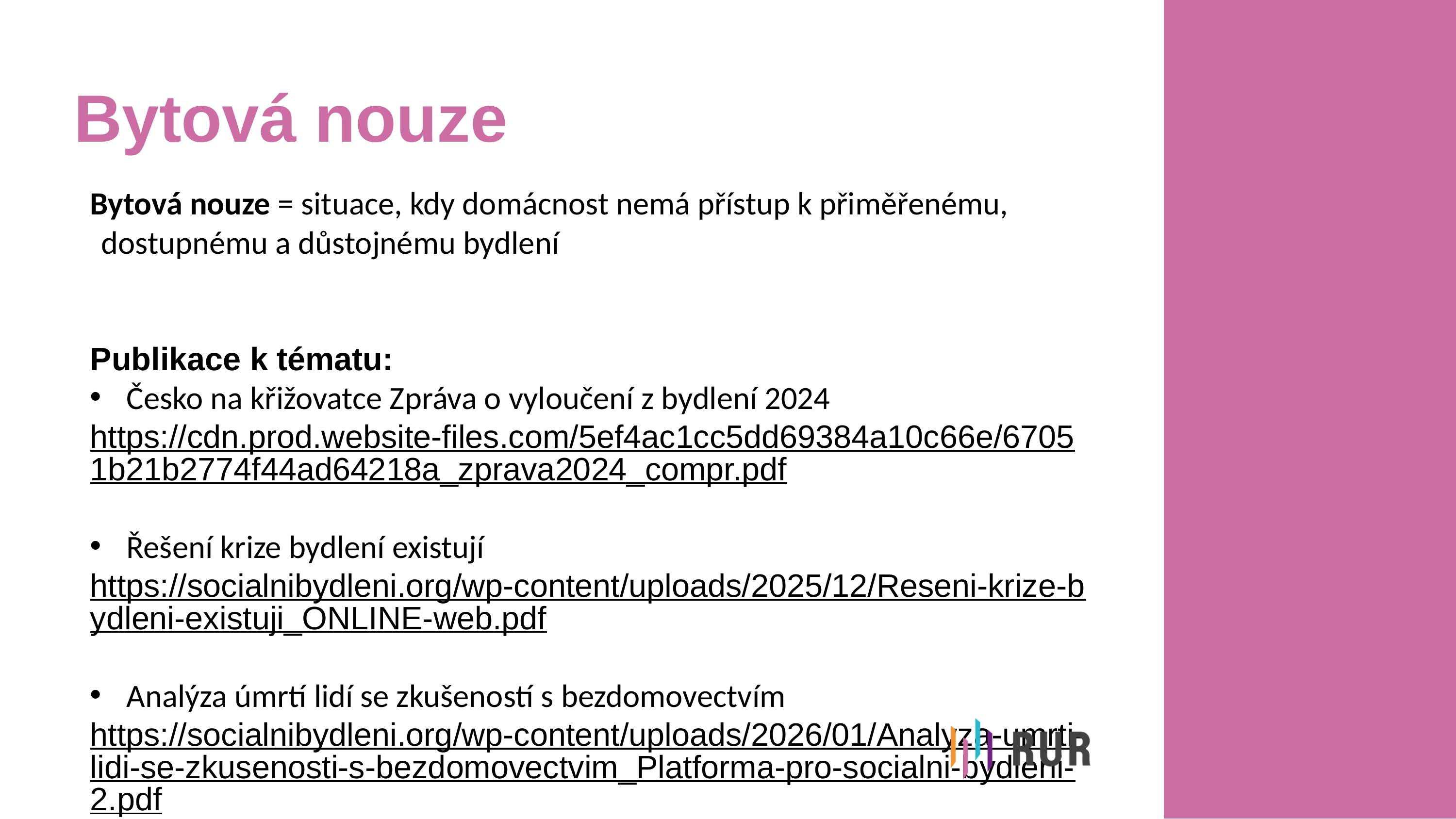

# Bytová nouze
Bytová nouze = situace, kdy domácnost nemá přístup k přiměřenému, dostupnému a důstojnému bydlení

Publikace k tématu:
Česko na křižovatce Zpráva o vyloučení z bydlení 2024
https://cdn.prod.website-files.com/5ef4ac1cc5dd69384a10c66e/67051b21b2774f44ad64218a_zprava2024_compr.pdf
Řešení krize bydlení existují
https://socialnibydleni.org/wp-content/uploads/2025/12/Reseni-krize-bydleni-existuji_ONLINE-web.pdf
Analýza úmrtí lidí se zkušeností s bezdomovectvím
https://socialnibydleni.org/wp-content/uploads/2026/01/Analyza-umrti-lidi-se-zkusenosti-s-bezdomovectvim_Platforma-pro-socialni-bydleni-2.pdf